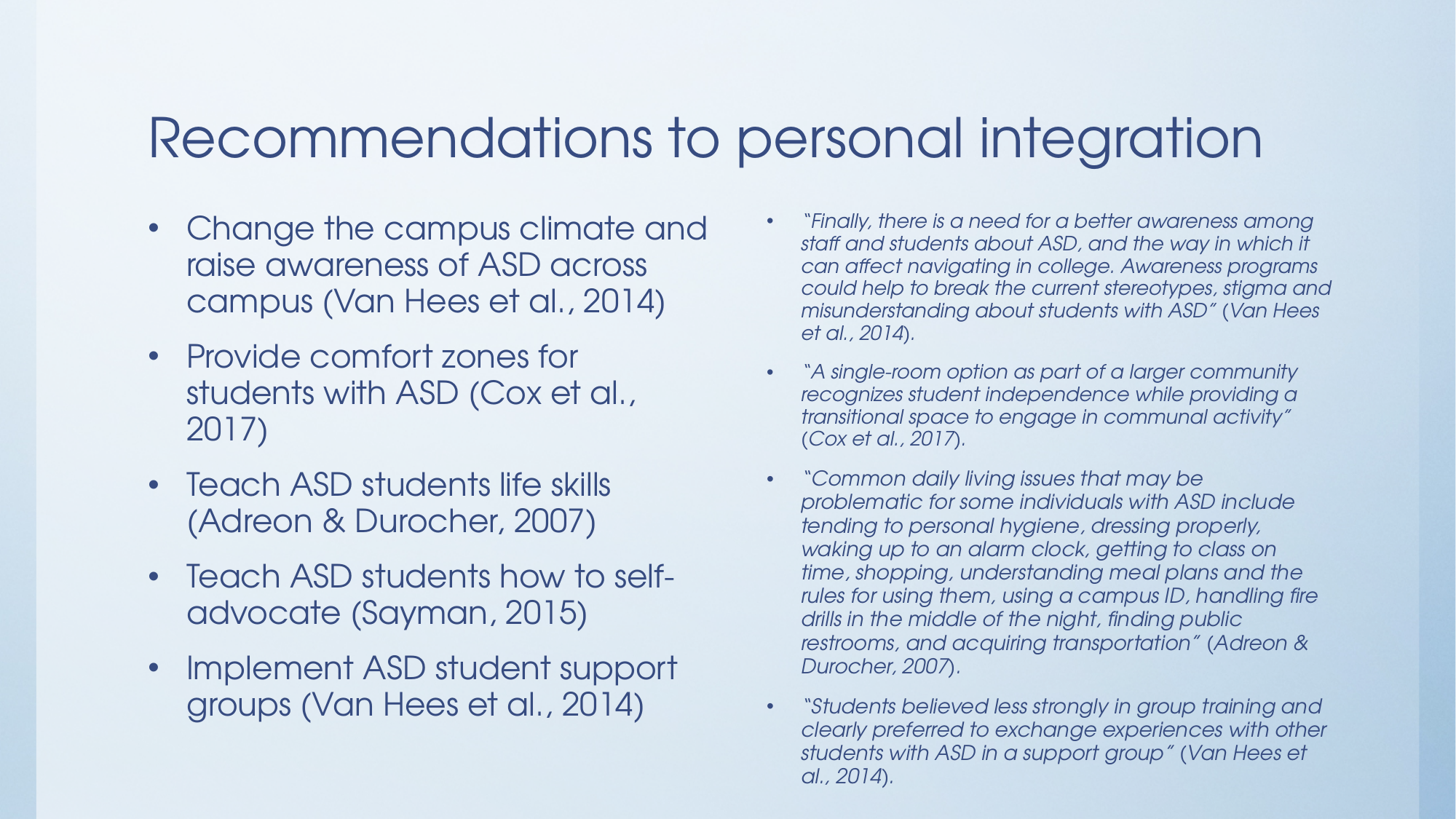

# Recommendations to personal integration
Change the campus climate and raise awareness of ASD across campus (Van Hees et al., 2014)
Provide comfort zones for students with ASD (Cox et al., 2017)
Teach ASD students life skills (Adreon & Durocher, 2007)
Teach ASD students how to self-advocate (Sayman, 2015)
Implement ASD student support groups (Van Hees et al., 2014)

“Finally, there is a need for a better awareness among staff and students about ASD, and the way in which it can affect navigating in college. Awareness programs could help to break the current stereotypes, stigma and misunderstanding about students with ASD” (Van Hees et al., 2014).
“A single-room option as part of a larger community recognizes student independence while providing a transitional space to engage in communal activity” (Cox et al., 2017).
“Common daily living issues that may be problematic for some individuals with ASD include tending to personal hygiene, dressing properly, waking up to an alarm clock, getting to class on time, shopping, understanding meal plans and the rules for using them, using a campus ID, handling fire drills in the middle of the night, finding public restrooms, and acquiring transportation” (Adreon & Durocher, 2007).
“Students believed less strongly in group training and clearly preferred to exchange experiences with other students with ASD in a support group” (Van Hees et al., 2014).